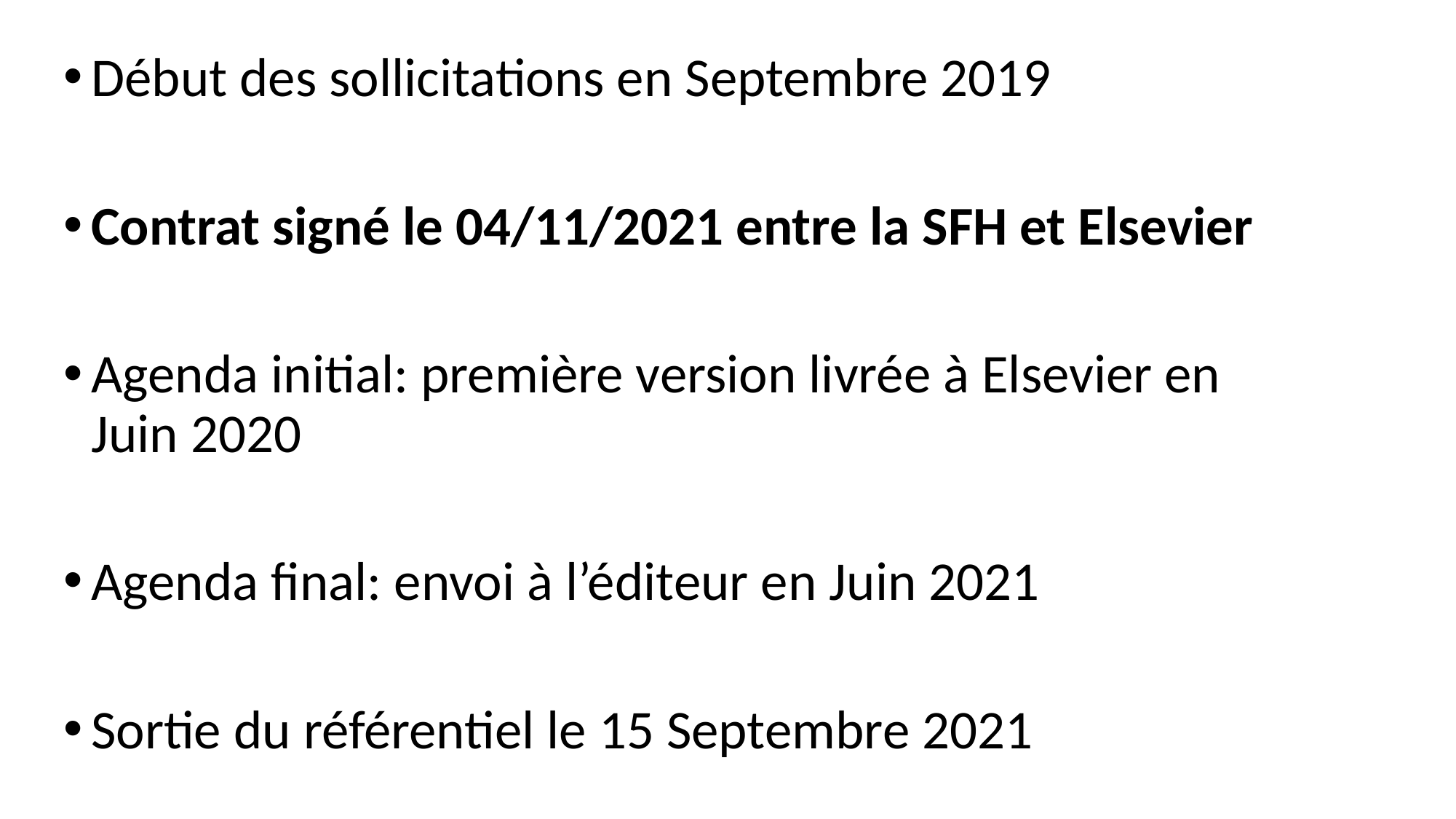

Début des sollicitations en Septembre 2019

Contrat signé le 04/11/2021 entre la SFH et Elsevier

Agenda initial: première version livrée à Elsevier en Juin 2020

Agenda final: envoi à l’éditeur en Juin 2021

Sortie du référentiel le 15 Septembre 2021